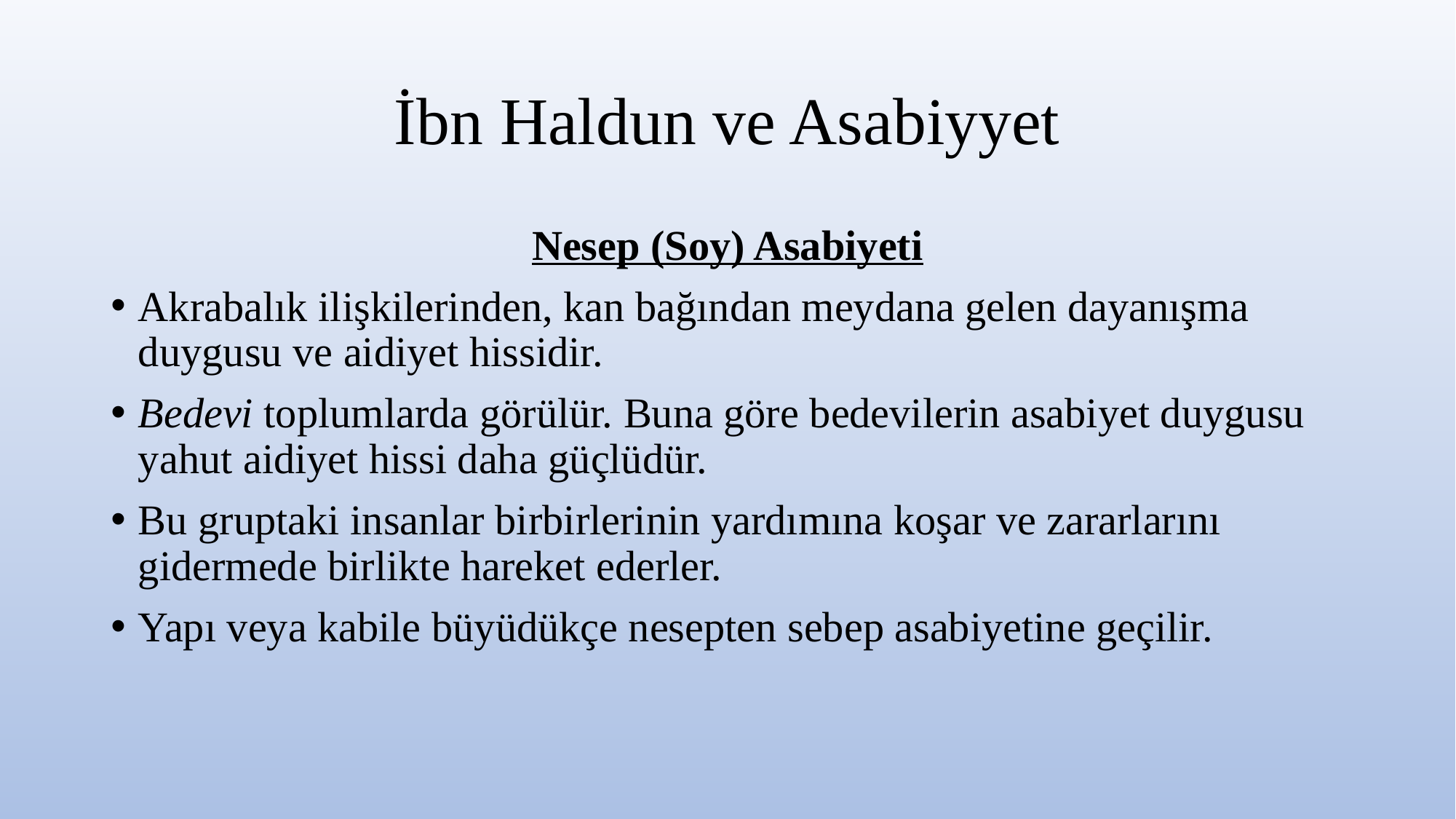

# İbn Haldun ve Asabiyyet
Nesep (Soy) Asabiyeti
Akrabalık ilişkilerinden, kan bağından meydana gelen dayanışma duygusu ve aidiyet hissidir.
Bedevi toplumlarda görülür. Buna göre bedevilerin asabiyet duygusu yahut aidiyet hissi daha güçlüdür.
Bu gruptaki insanlar birbirlerinin yardımına koşar ve zararlarını gidermede birlikte hareket ederler.
Yapı veya kabile büyüdükçe nesepten sebep asabiyetine geçilir.